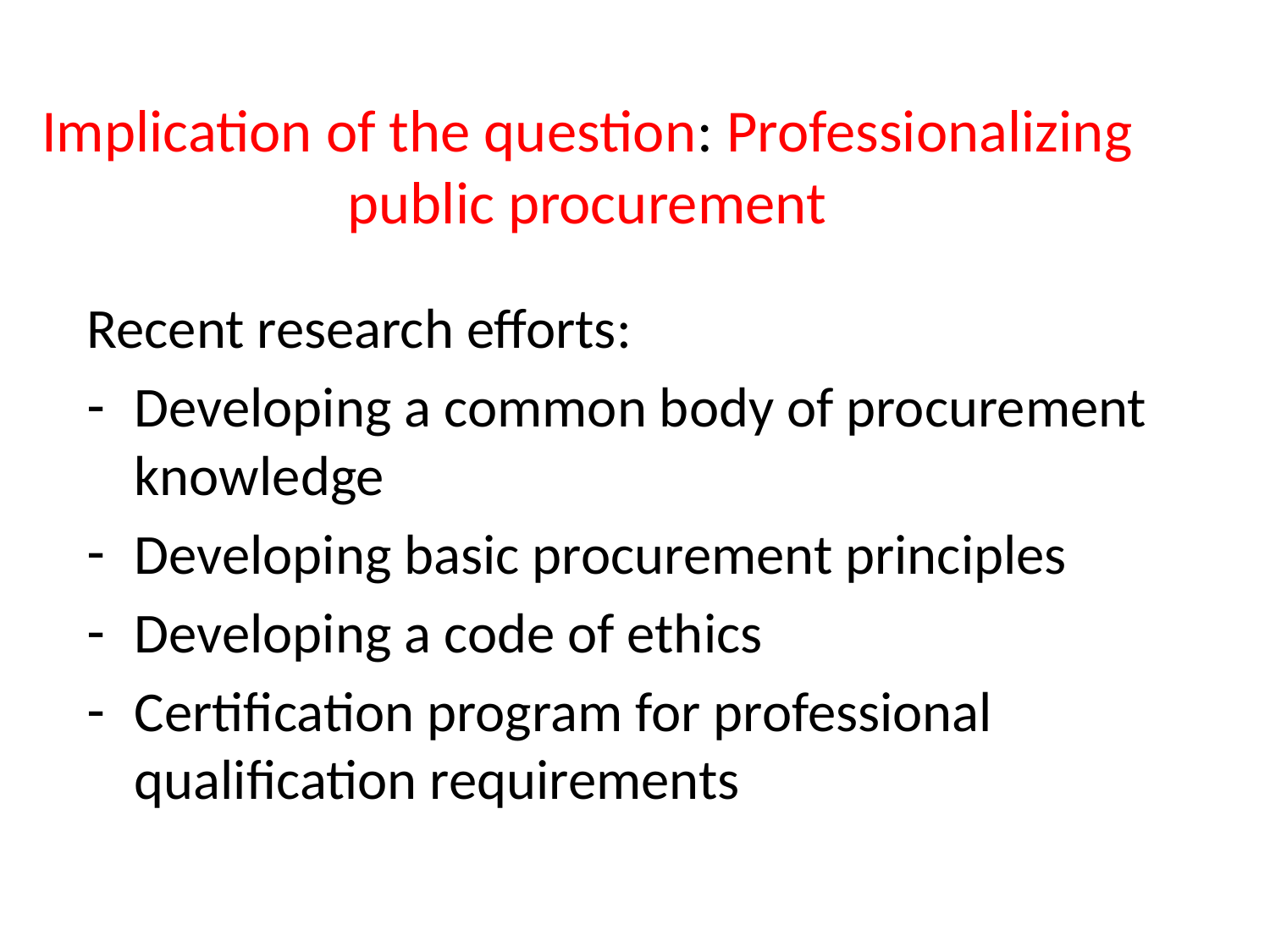

# Implication of the question: Professionalizing public procurement
Recent research efforts:
Developing a common body of procurement knowledge
Developing basic procurement principles
Developing a code of ethics
Certification program for professional qualification requirements